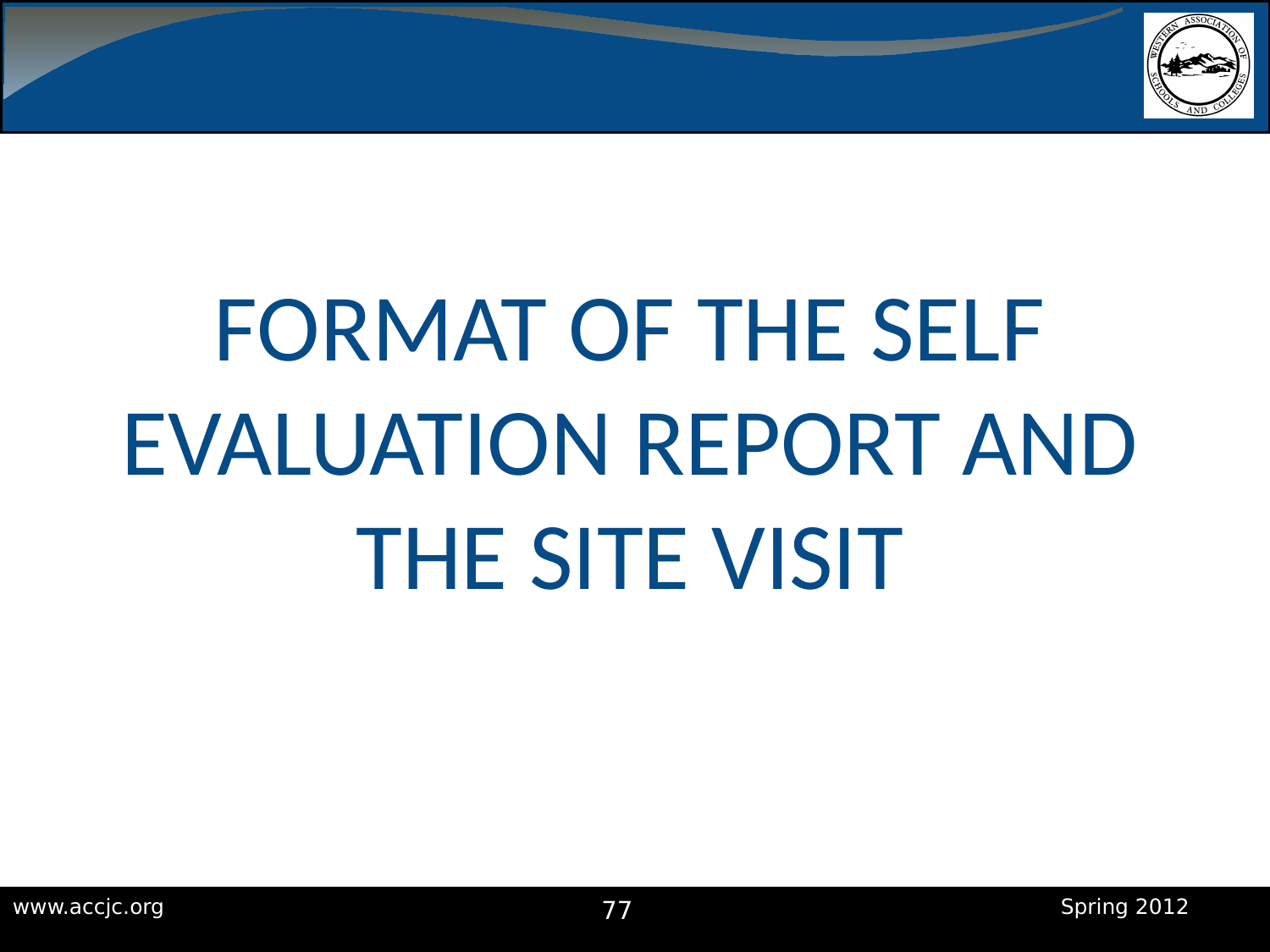

# Format of the Self Evaluation Report and The Site Visit
77